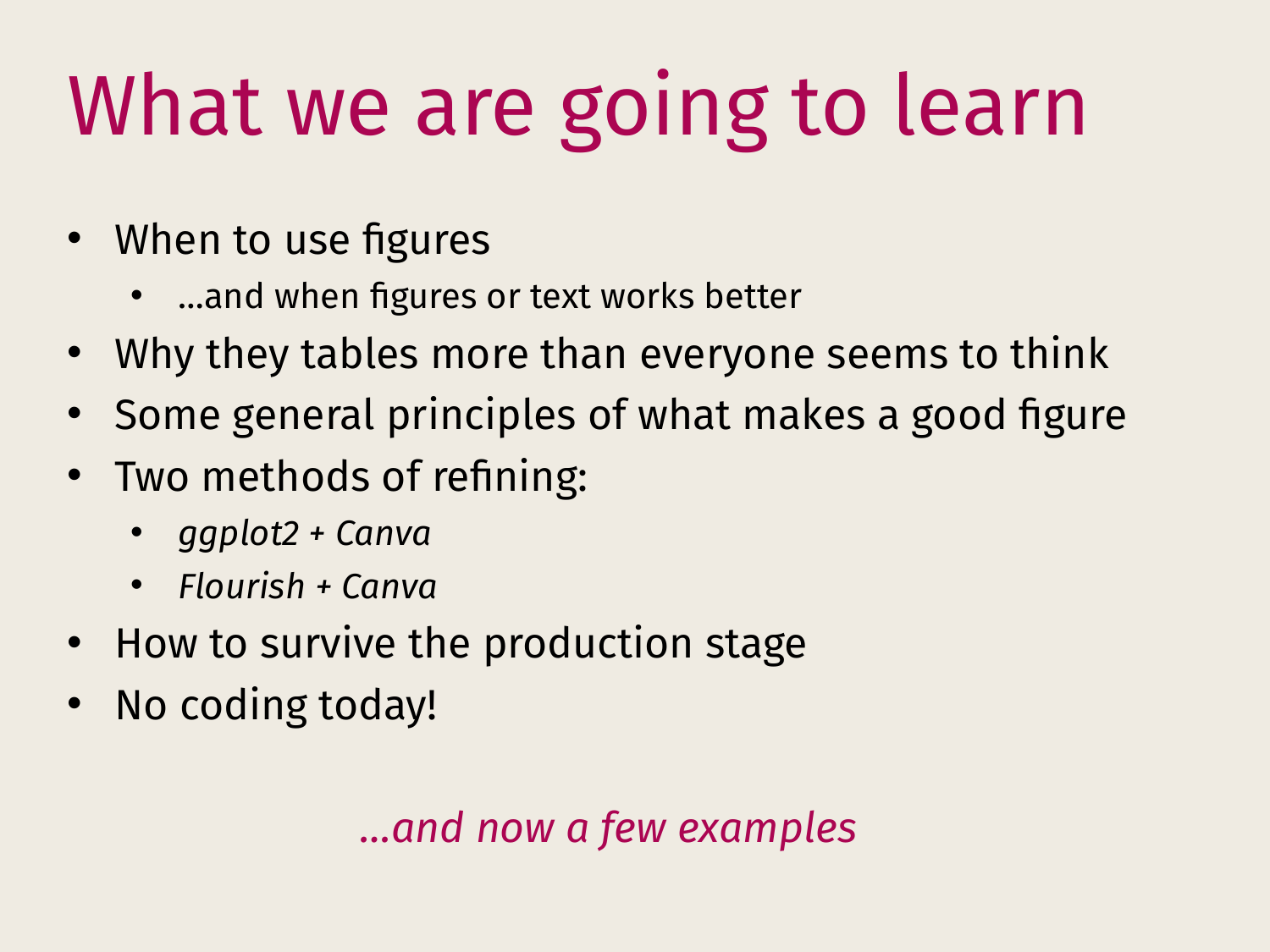

# What we are going to learn
When to use figures
…and when figures or text works better
Why they tables more than everyone seems to think
Some general principles of what makes a good figure
Two methods of refining:
ggplot2 + Canva
Flourish + Canva
How to survive the production stage
No coding today!

…and now a few examples